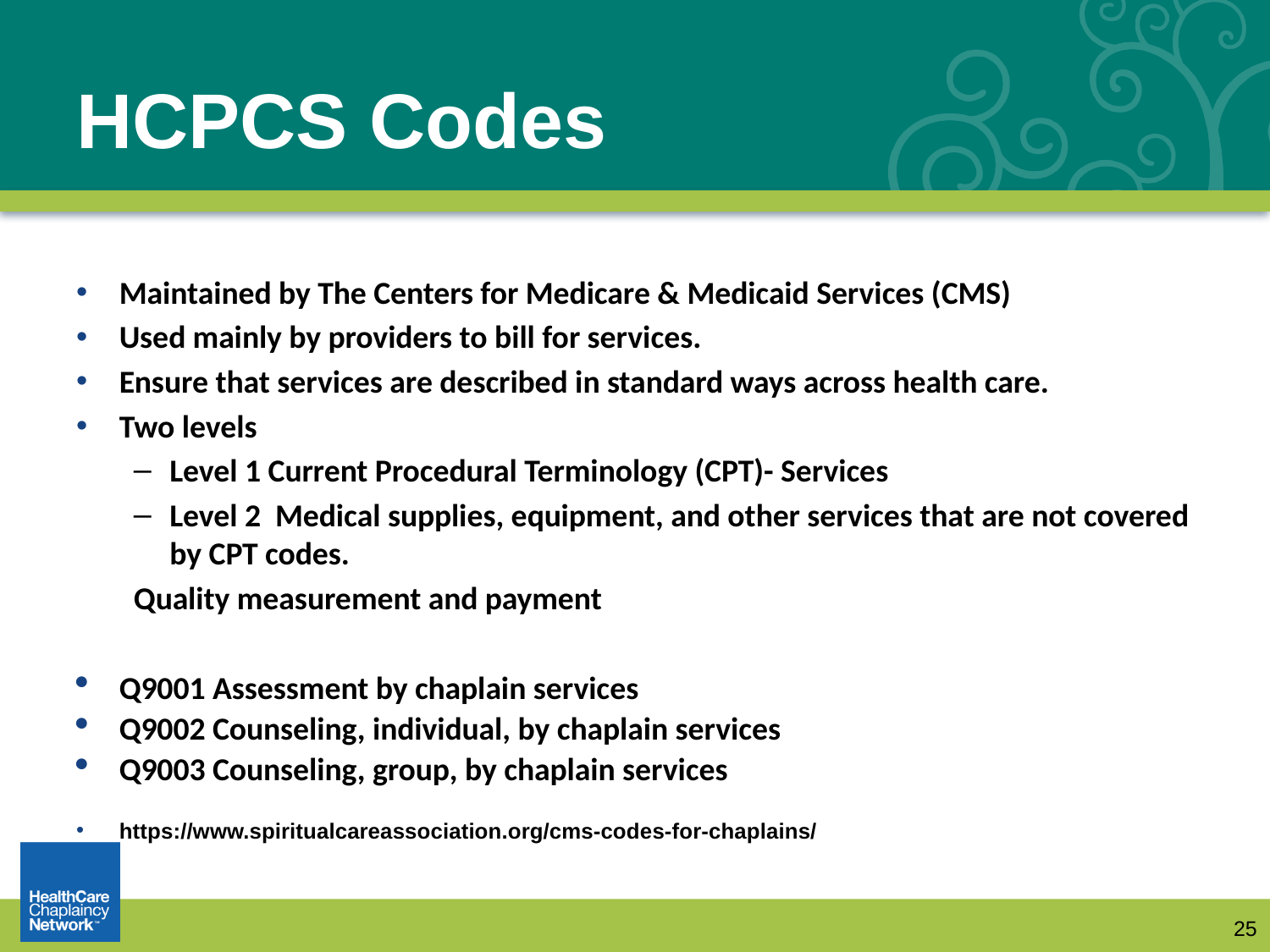

# HCPCS Codes
Maintained by The Centers for Medicare & Medicaid Services (CMS)
Used mainly by providers to bill for services.
Ensure that services are described in standard ways across health care.
Two levels
Level 1 Current Procedural Terminology (CPT)- Services
Level 2  Medical supplies, equipment, and other services that are not covered by CPT codes.
		Quality measurement and payment

Q9001 Assessment by chaplain services
Q9002 Counseling, individual, by chaplain services
Q9003 Counseling, group, by chaplain services

https://www.spiritualcareassociation.org/cms-codes-for-chaplains/